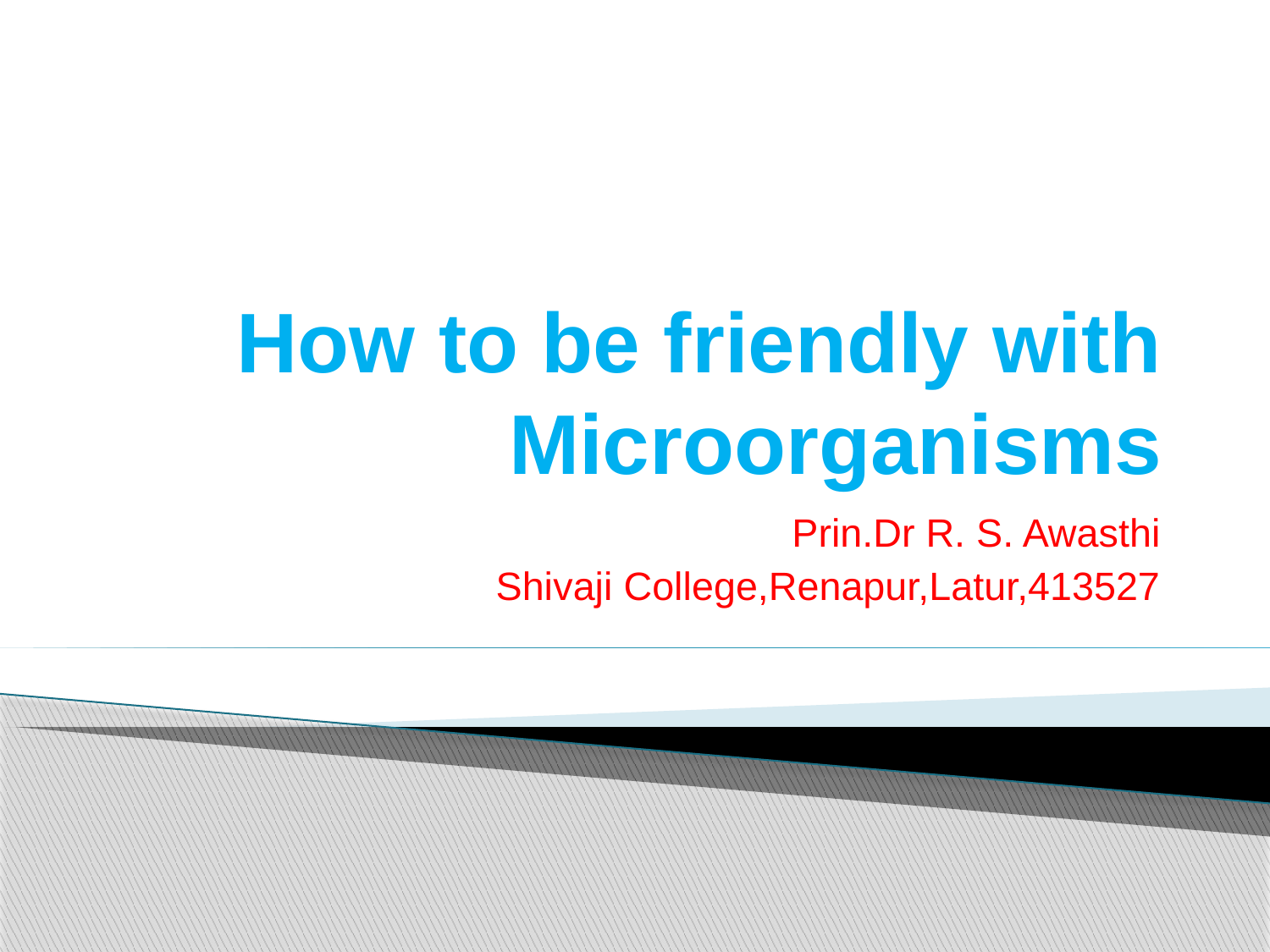

# How to be friendly with Microorganisms
Prin.Dr R. S. Awasthi
Shivaji College,Renapur,Latur,413527